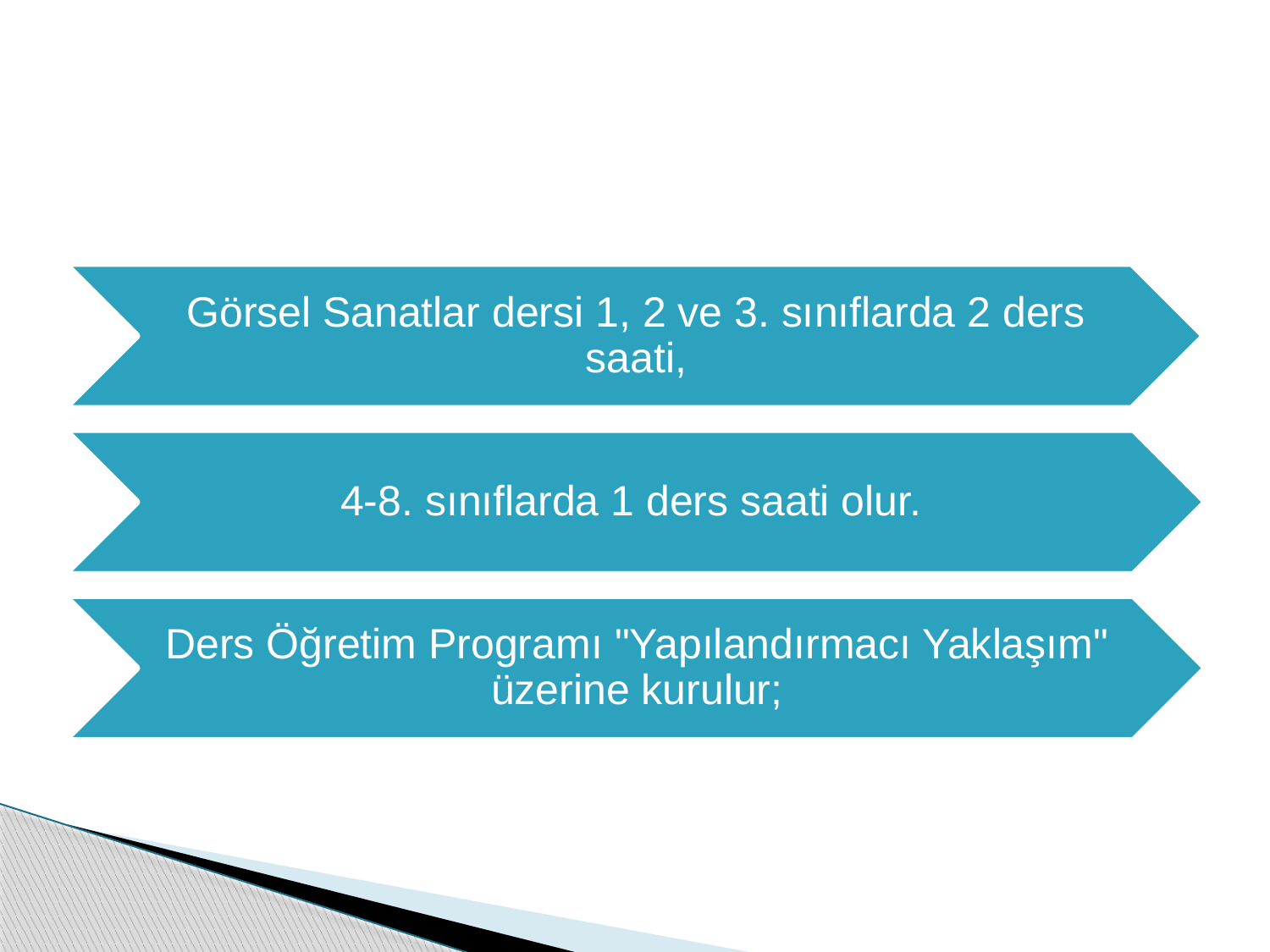

Görsel Sanatlar dersi 1, 2 ve 3. sınıflarda 2 ders saati,
4-8. sınıflarda 1 ders saati olur.
Ders Öğretim Programı "Yapılandırmacı Yaklaşım" üzerine kurulur;